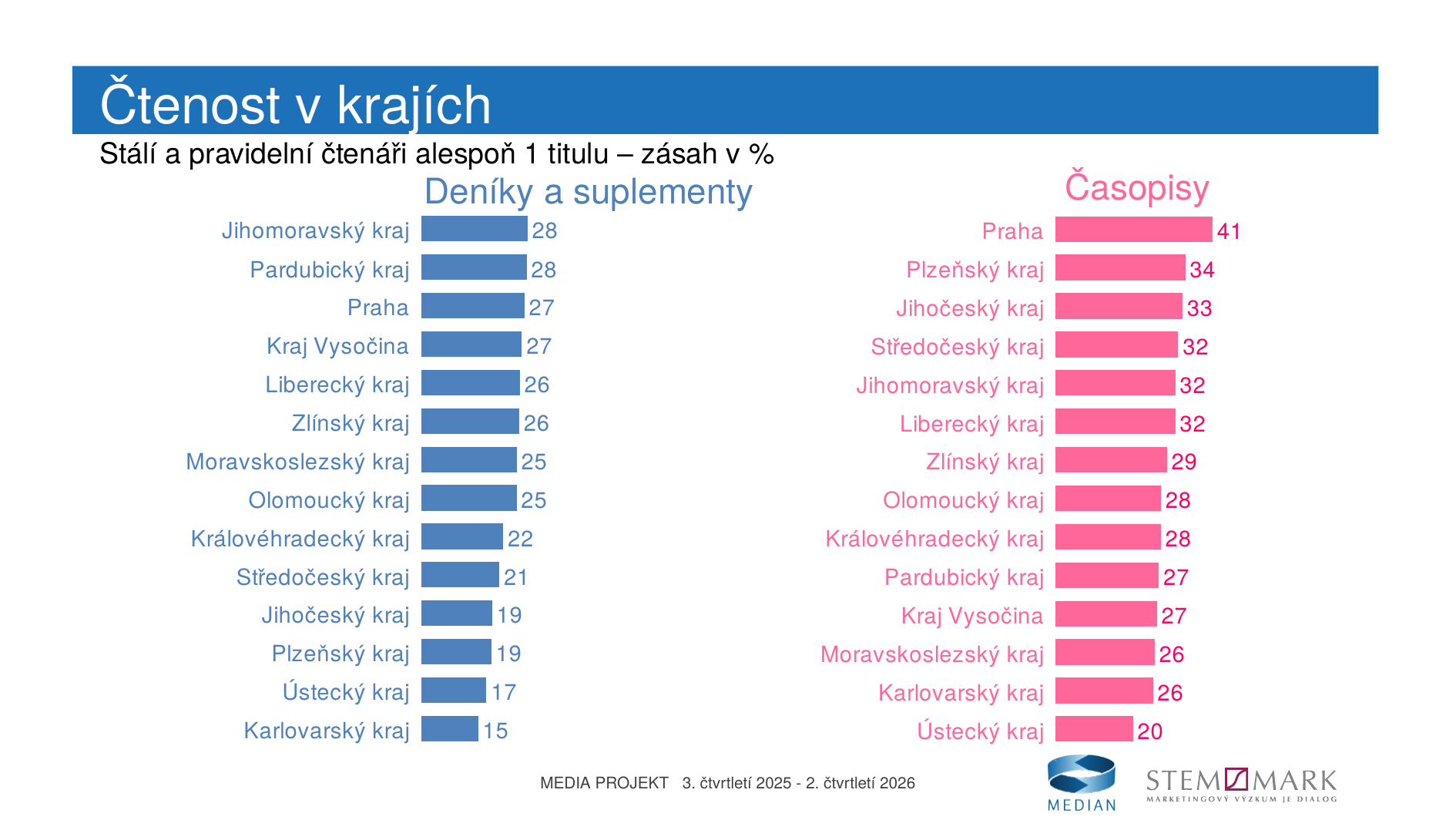

Čtenost v krajích
Stálí a pravidelní čtenáři alespoň 1 titulu – zásah v %
Časopisy
Deníky a suplementy

### Chart

| Category | Sloupec1 |
|---|---|
| Praha | 41.3843035199455 |
| Plzeňský kraj | 34.2039891724678 |
| Jihočeský kraj | 33.4830643691325 |
| Středočeský kraj | 32.3485533063984 |
| Jihomoravský kraj | 31.5896368329448 |
| Liberecký kraj | 31.5577742933573 |
| Zlínský kraj | 29.3460301862955 |
| Olomoucký kraj | 27.7794981755003 |
| Královéhradecký kraj | 27.7654198568723 |
| Pardubický kraj | 27.2510406136467 |
| Kraj Vysočina | 26.6926491067105 |
| Moravskoslezský kraj | 26.0807943982989 |
| Karlovarský kraj | 25.7049176915236 |
| Ústecký kraj | 20.4022365227097 |

### Chart

| Category | Sloupec1 |
|---|---|
| Jihomoravský kraj | 28.0934756748495 |
| Pardubický kraj | 27.8363949049299 |
| Praha | 27.2976696858545 |
| Kraj Vysočina | 26.5877411314195 |
| Liberecký kraj | 26.0658227496784 |
| Zlínský kraj | 25.8863649727155 |
| Moravskoslezský kraj | 25.2438545244881 |
| Olomoucký kraj | 25.2221858035302 |
| Královéhradecký kraj | 21.6869099372344 |
| Středočeský kraj | 20.6695683228687 |
| Jihočeský kraj | 18.7357745024075 |
| Plzeňský kraj | 18.5160837665393 |
| Ústecký kraj | 17.236865879459 |
| Karlovarský kraj | 15.0356899090806 |